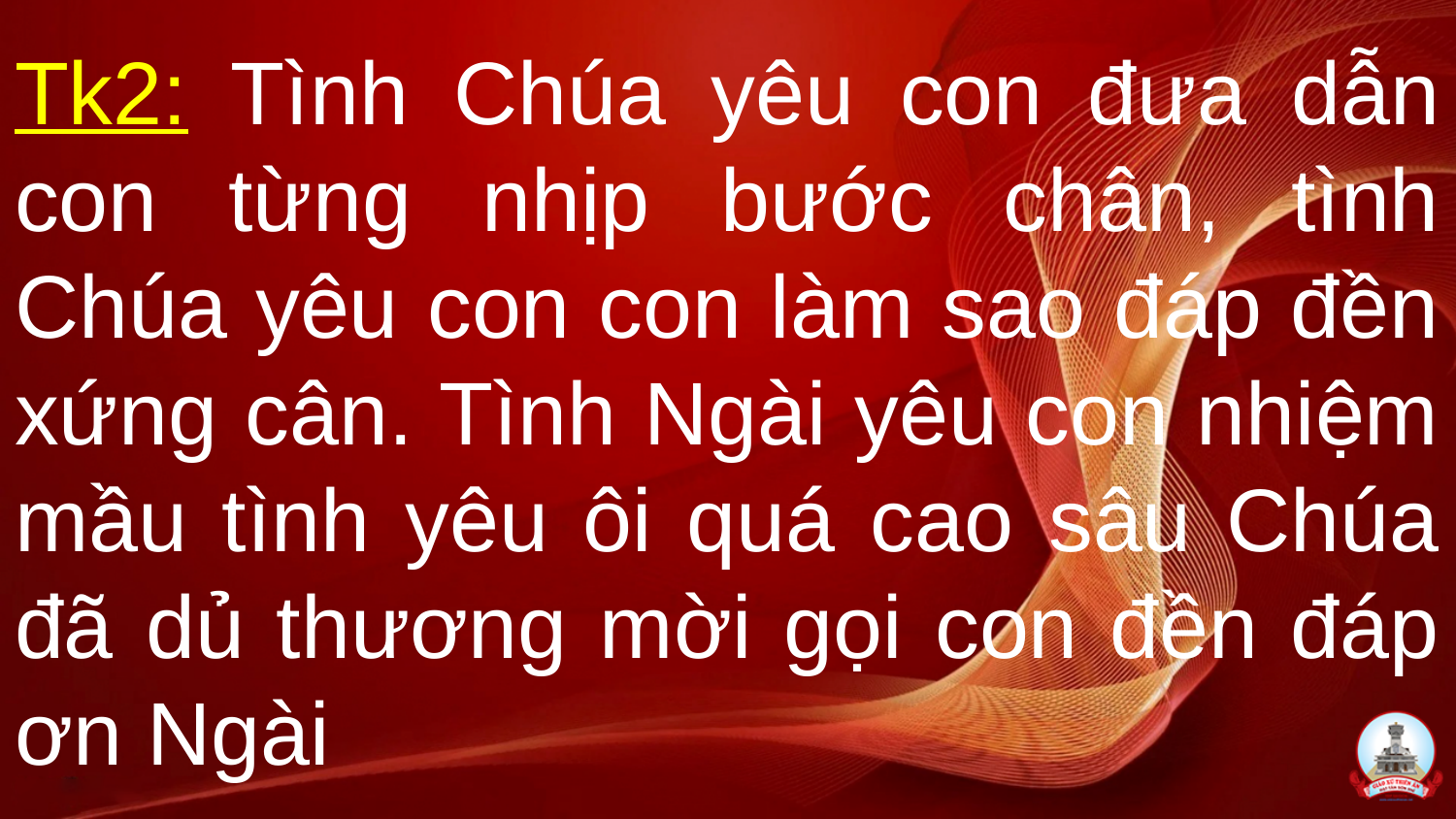

# Tk2: Tình Chúa yêu con đưa dẫn con từng nhịp bước chân, tình Chúa yêu con con làm sao đáp đền xứng cân. Tình Ngài yêu con nhiệm mầu tình yêu ôi quá cao sâu Chúa đã dủ thương mời gọi con đền đáp ơn Ngài